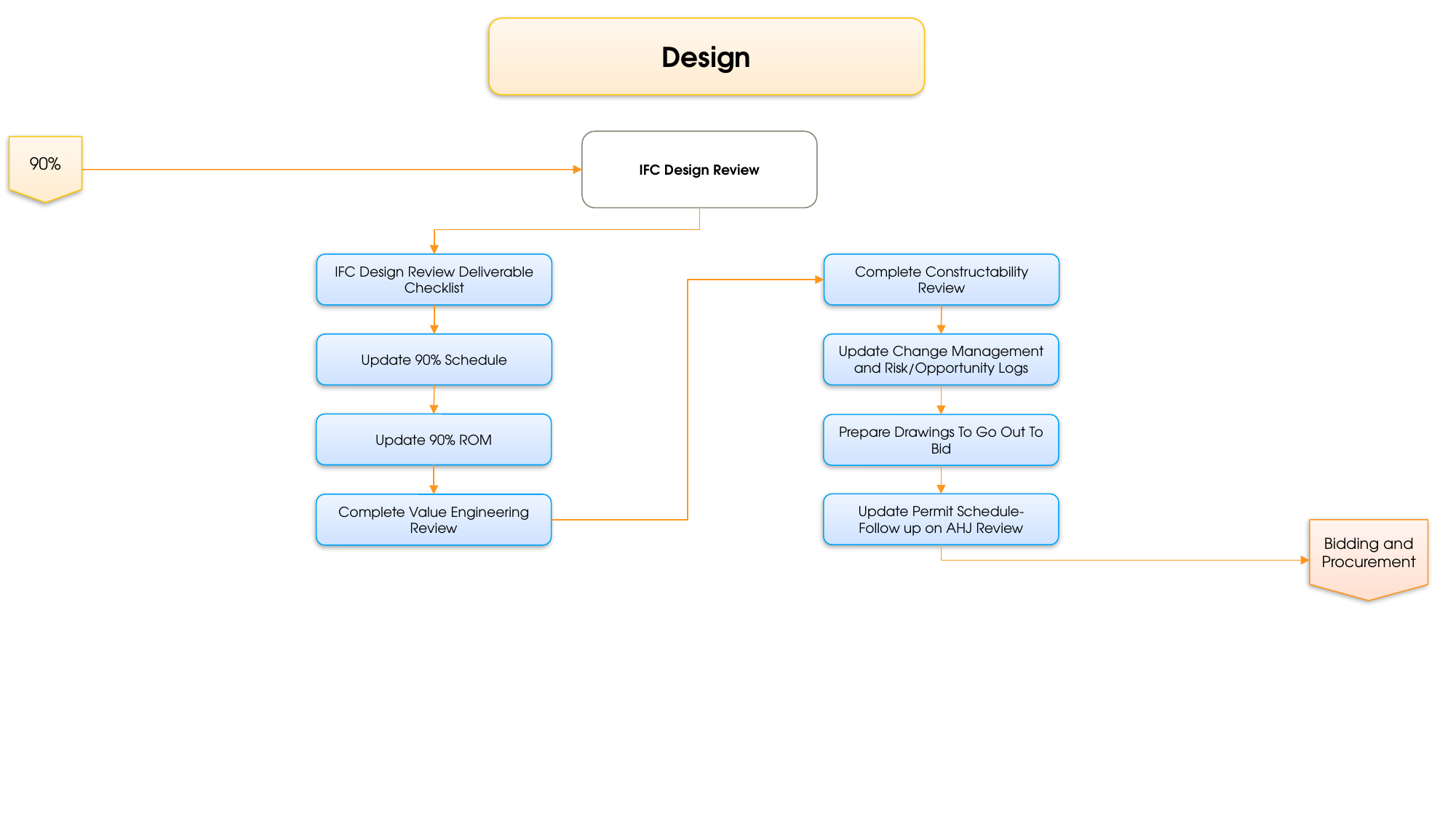

Design
IFC Design Review
90%
IFC Design Review Deliverable Checklist
Complete Constructability Review
Update 90% Schedule
Update Change Management and Risk/Opportunity Logs
Update 90% ROM
Prepare Drawings To Go Out To Bid
Update Permit Schedule- Follow up on AHJ Review
Complete Value Engineering Review
Bidding and Procurement